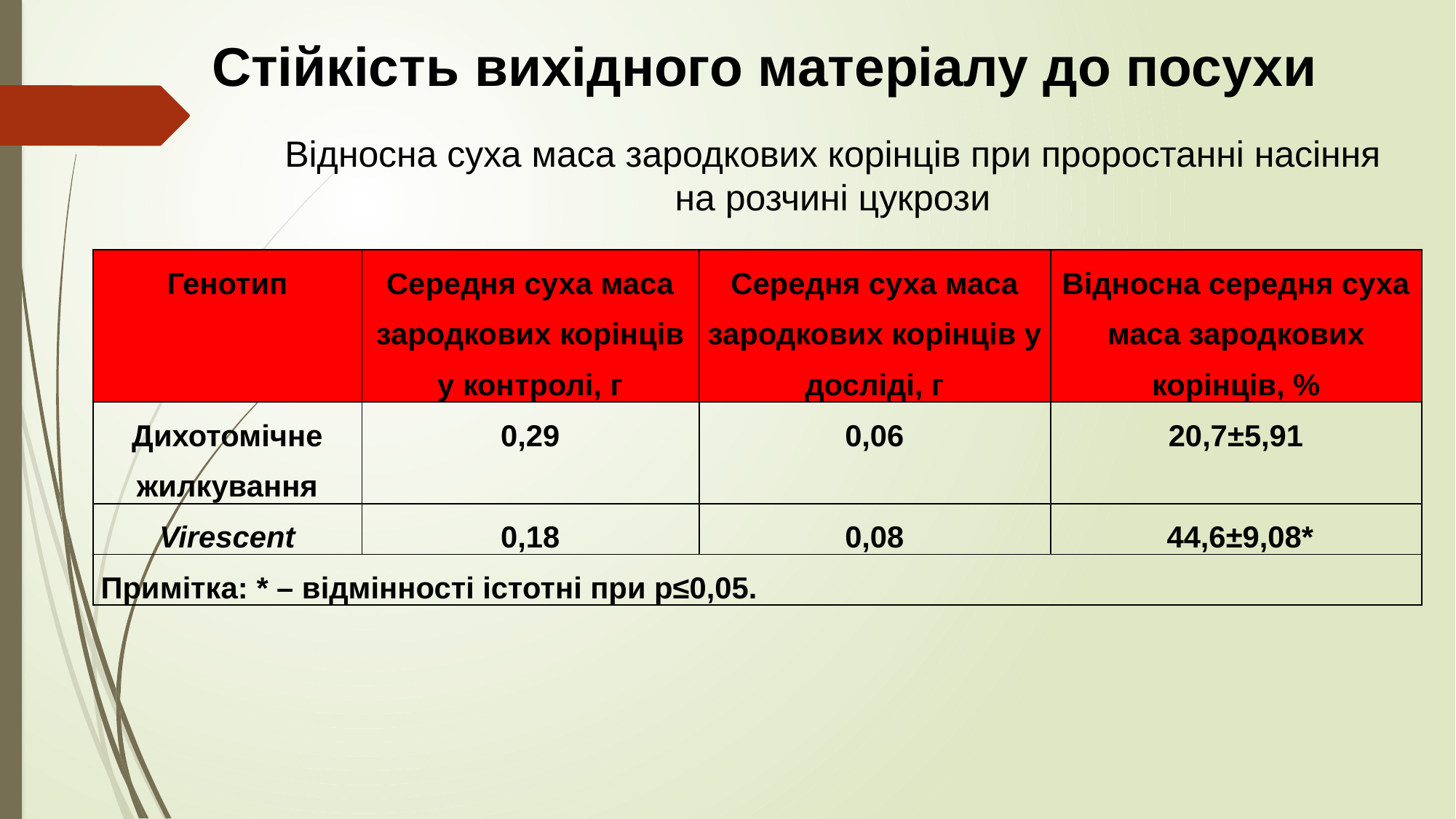

Стійкість вихідного матеріалу до посухи
Відносна суха маса зародкових корінців при проростанні насіння
на розчині цукрози
| Генотип | Середня суха маса зародкових корінців у контролі, г | Середня суха маса зародкових корінців у досліді, г | Відносна середня суха маса зародкових корінців, % |
| --- | --- | --- | --- |
| Дихотомічне жилкування | 0,29 | 0,06 | 20,7±5,91 |
| Virescent | 0,18 | 0,08 | 44,6±9,08\* |
| Примітка: \* – відмінності істотні при p≤0,05. |  |  |  |